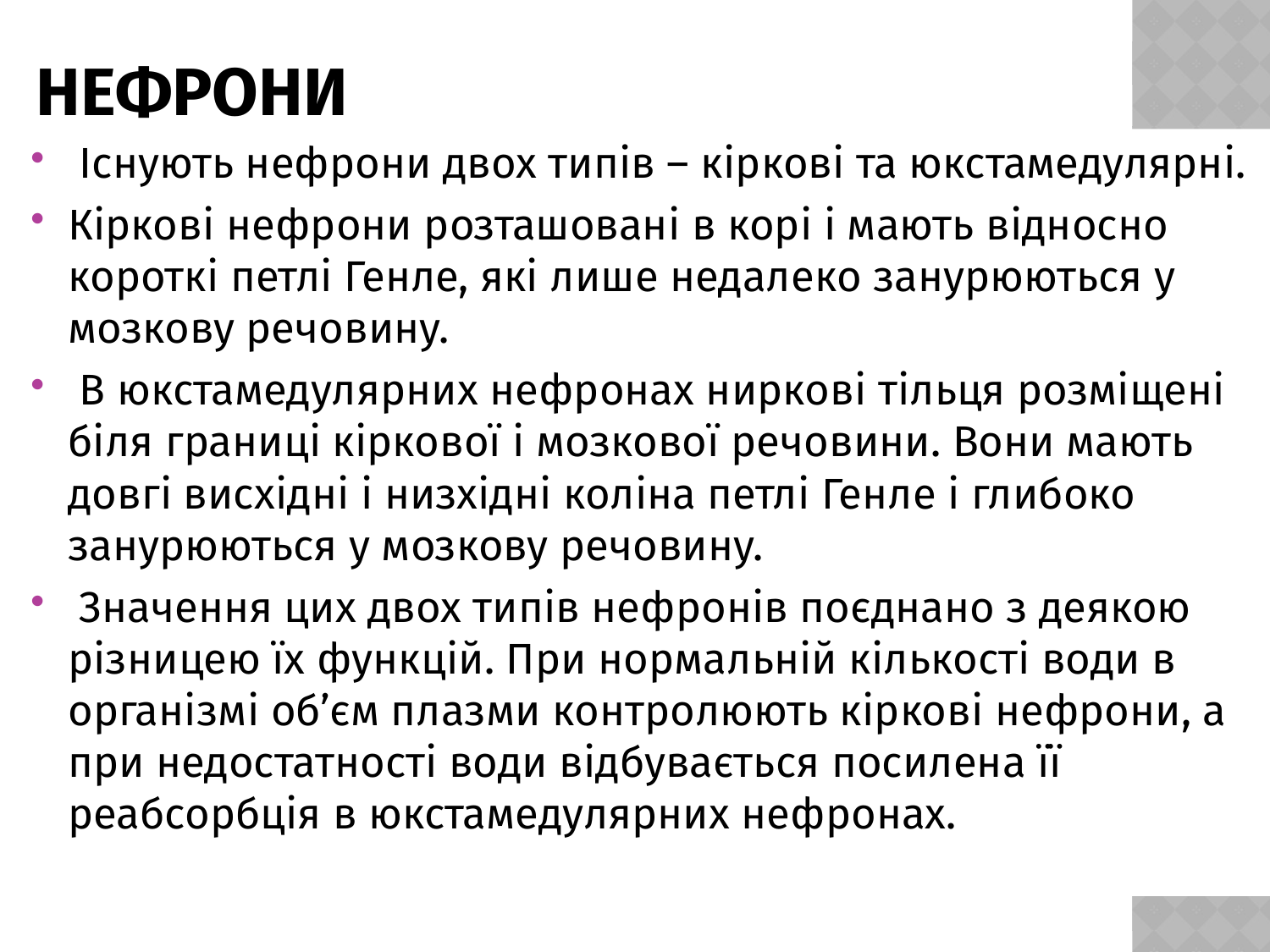

# нефрони
 Існують нефрони двох типів – кіркові та юкстамедулярні.
Кіркові нефрони розташовані в корі і мають відносно короткі петлі Генле, які лише недалеко занурюються у мозкову речовину.
 В юкстамедулярних нефронах ниркові тільця розміщені біля границі кіркової і мозкової речовини. Вони мають довгі висхідні і низхідні коліна петлі Генле і глибоко занурюються у мозкову речовину.
 Значення цих двох типів нефронів поєднано з деякою різницею їх функцій. При нормальній кількості води в організмі об’єм плазми контролюють кіркові нефрони, а при недостатності води відбувається посилена її реабсорбція в юкстамедулярних нефронах.